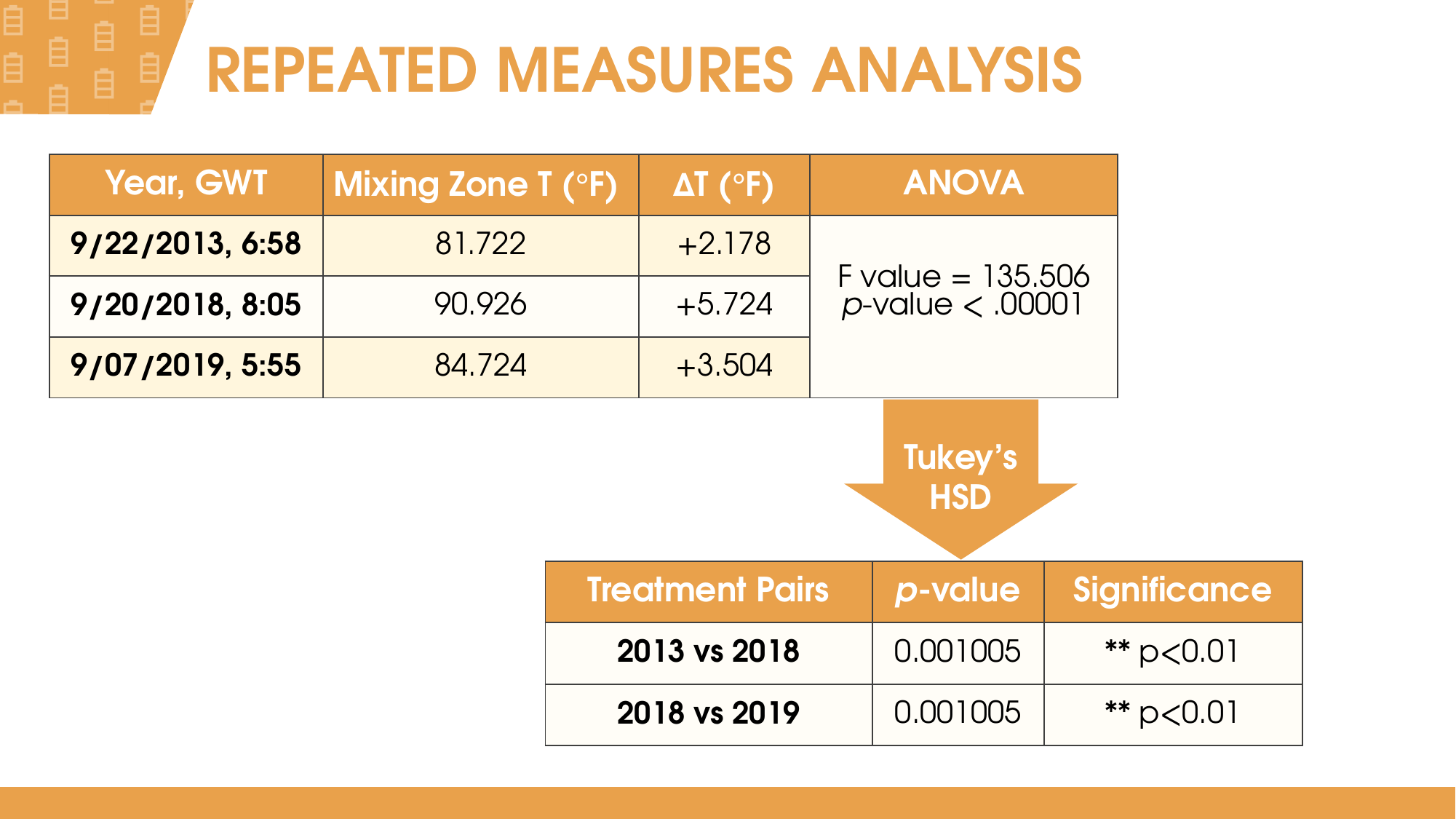

# REPEATED MEASURES ANALYSIS
| Year, GWT | Mixing Zone T (°F) | ∆T (°F) | ANOVA |
| --- | --- | --- | --- |
| 9/22/2013, 6:58 | 81.722 | +2.178 | F value = 135.506 p-value < .00001 |
| 9/20/2018, 8:05 | 90.926 | +5.724 |  |
| 9/07/2019, 5:55 | 84.724 | +3.504 |  |

Tukey’s HSD
| Treatment Pairs | p-value | Significance |
| --- | --- | --- |
| 2013 vs 2018 | 0.001005 | \*\* p<0.01 |
| 2018 vs 2019 | 0.001005 | \*\* p<0.01 |